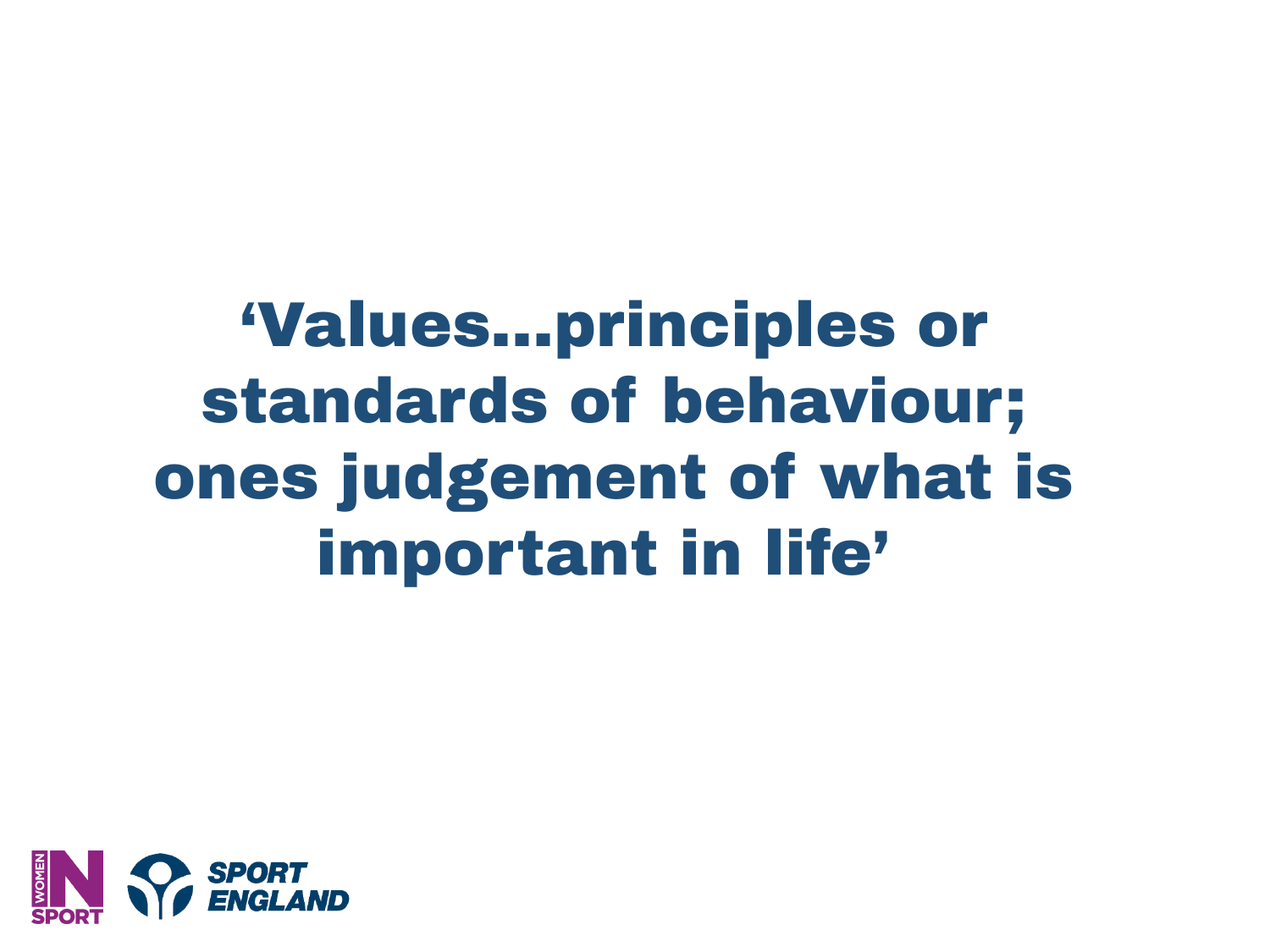

‘Values…principles or standards of behaviour; ones judgement of what is important in life’